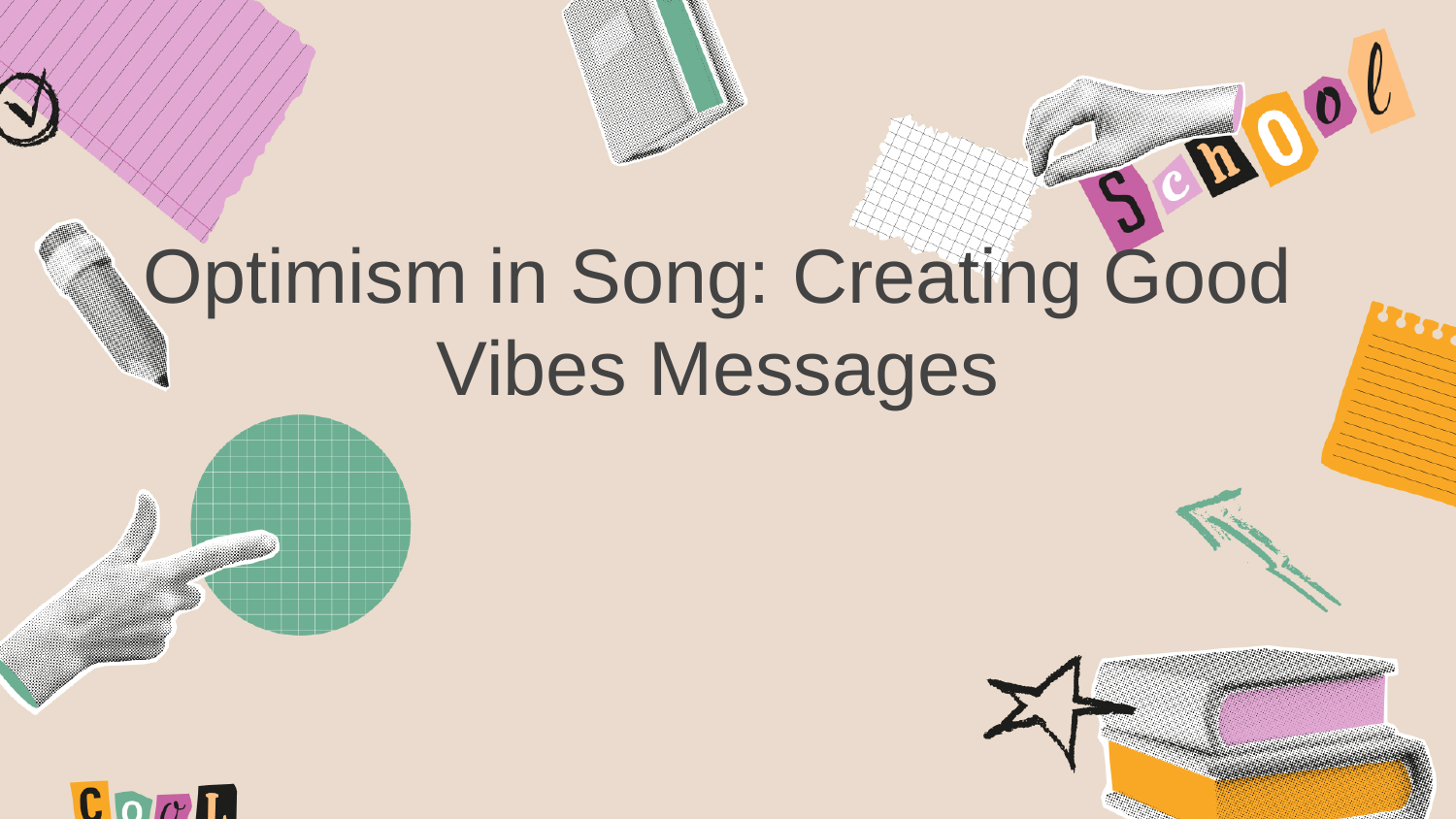

Optimism in Song: Creating Good Vibes Messages